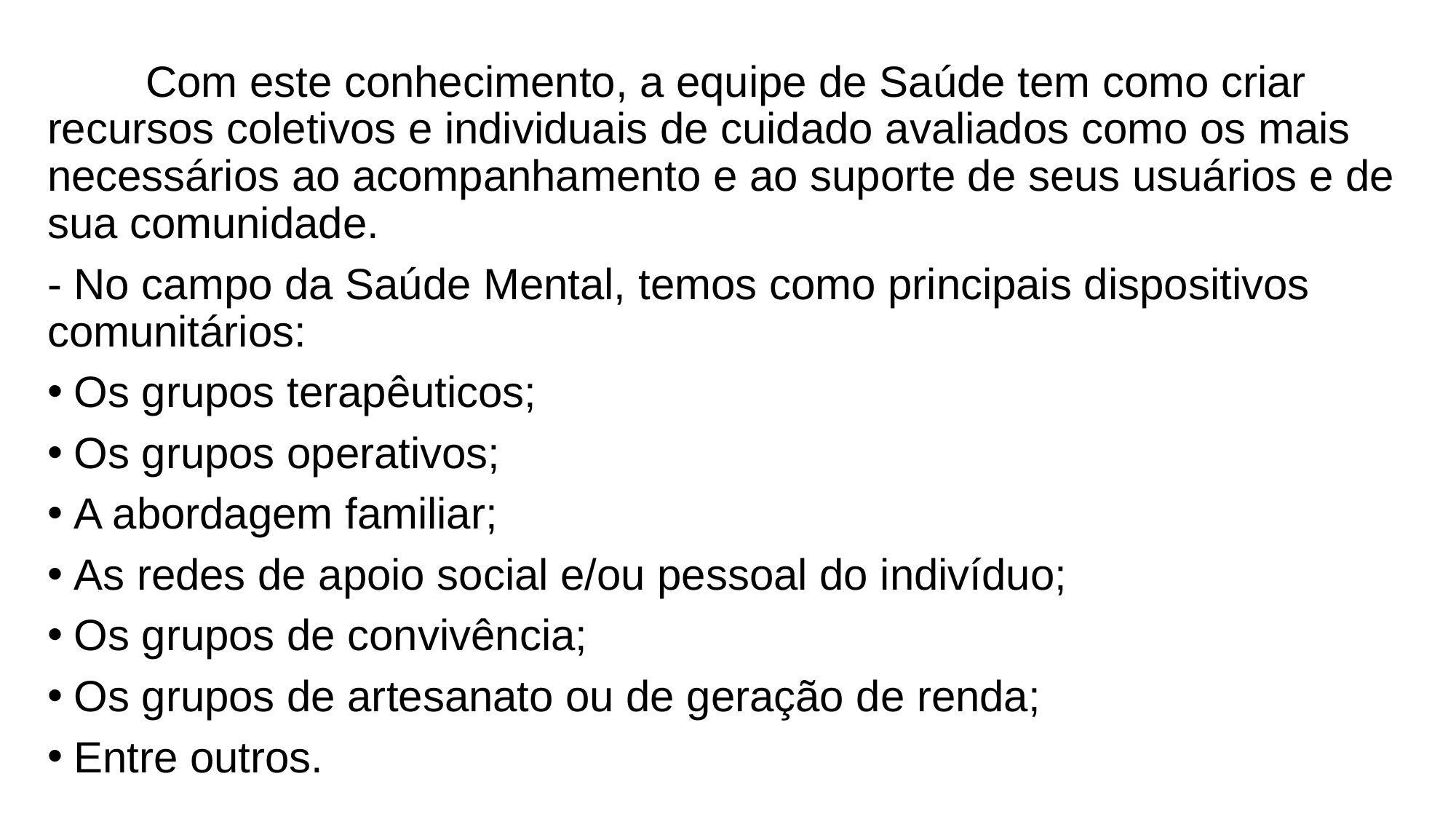

Com este conhecimento, a equipe de Saúde tem como criar recursos coletivos e individuais de cuidado avaliados como os mais necessários ao acompanhamento e ao suporte de seus usuários e de sua comunidade.
- No campo da Saúde Mental, temos como principais dispositivos comunitários:
Os grupos terapêuticos;
Os grupos operativos;
A abordagem familiar;
As redes de apoio social e/ou pessoal do indivíduo;
Os grupos de convivência;
Os grupos de artesanato ou de geração de renda;
Entre outros.